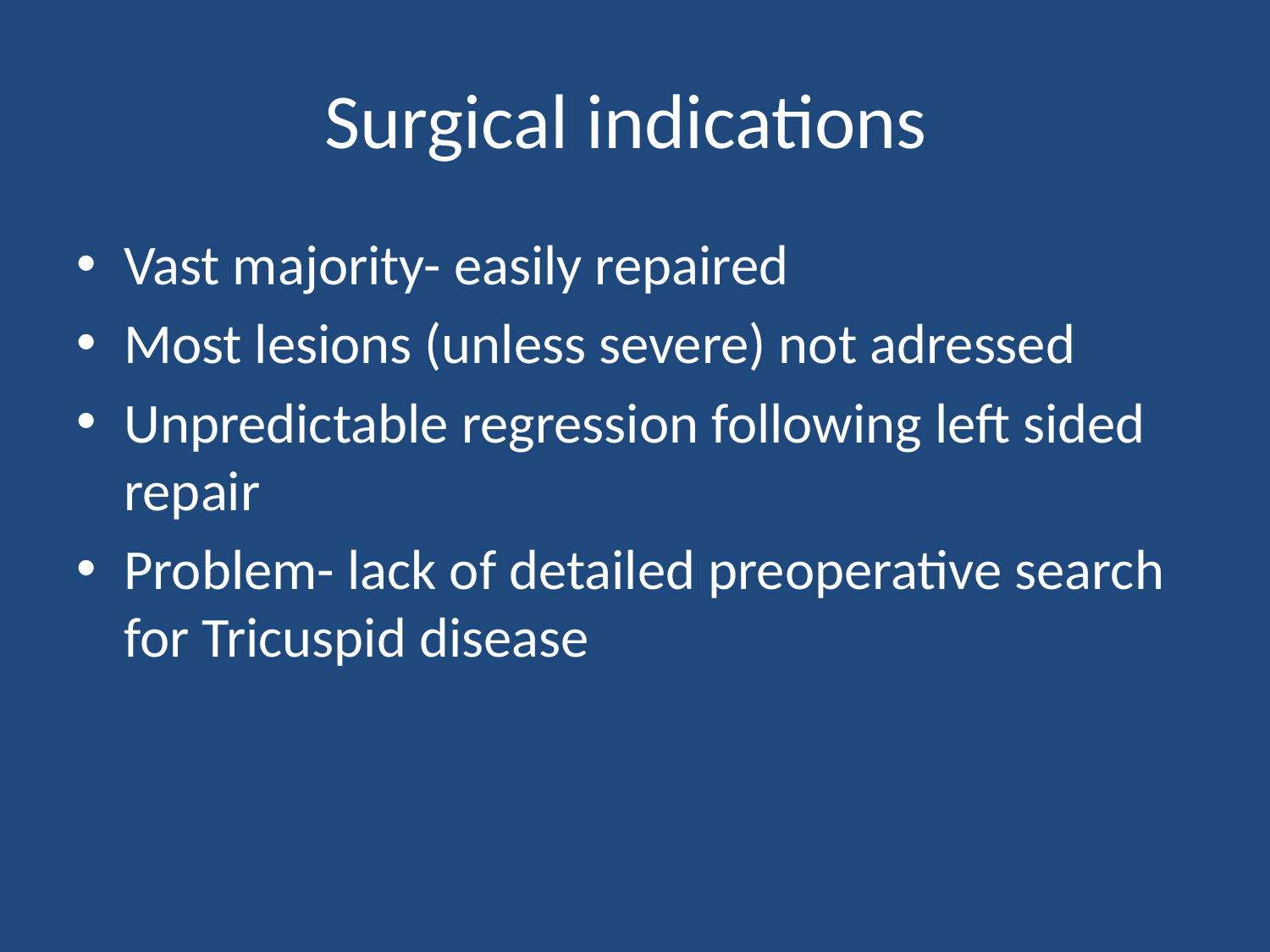

# Surgical indications
Vast majority- easily repaired
Most lesions (unless severe) not adressed
Unpredictable regression following left sided repair
Problem- lack of detailed preoperative search for Tricuspid disease